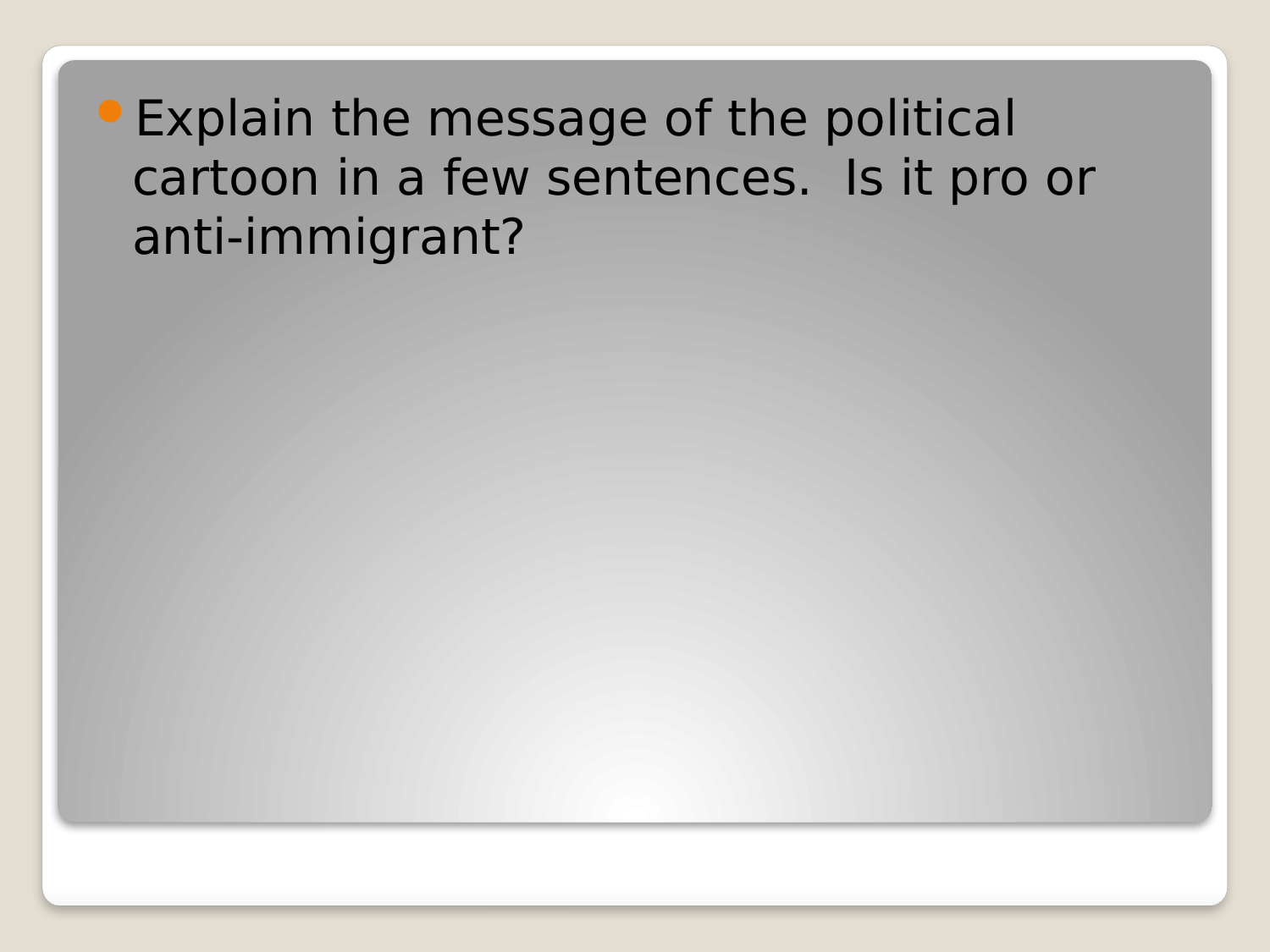

Explain the message of the political cartoon in a few sentences.  Is it pro or anti-immigrant?
#